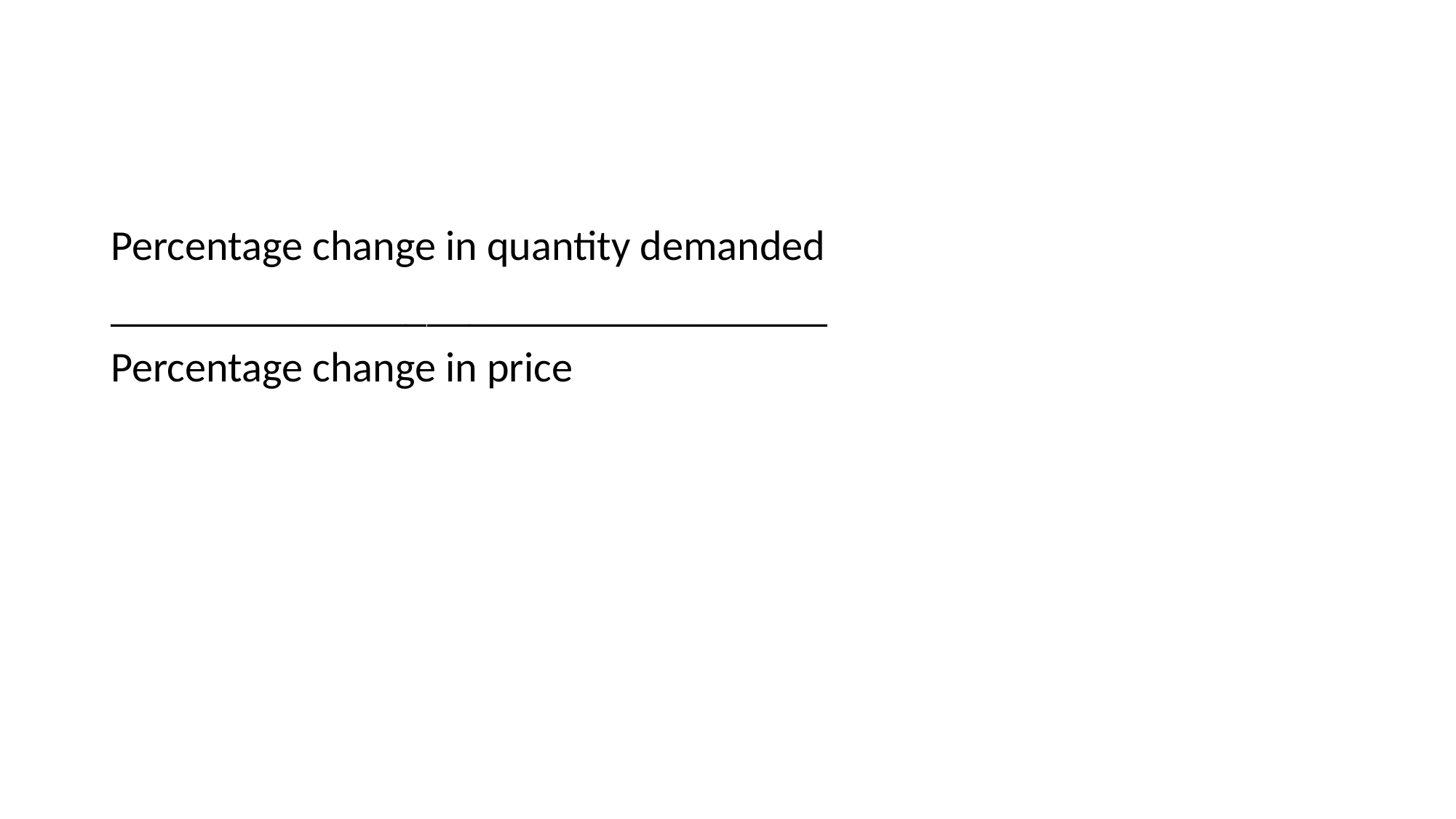

#
Percentage change in quantity demanded
__________________________________
Percentage change in price